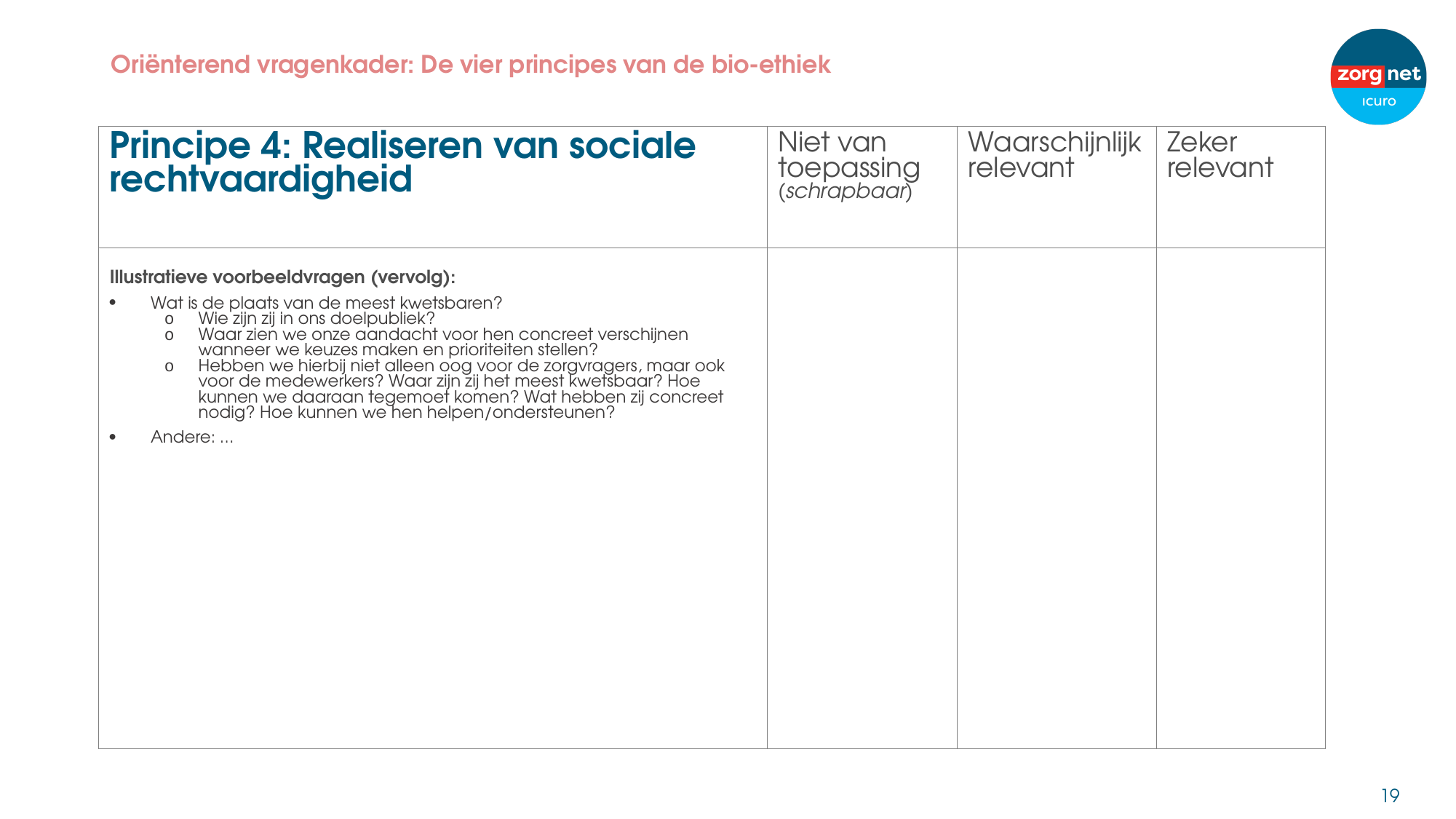

# Oriënterend vragenkader: De vier principes van de bio-ethiek
| Principe 4: Realiseren van sociale rechtvaardigheid | Niet van toepassing (schrapbaar) | Waarschijnlijk relevant | Zeker relevant |
| --- | --- | --- | --- |
| Illustratieve voorbeeldvragen (vervolg): Wat is de plaats van de meest kwetsbaren? Wie zijn zij in ons doelpubliek? Waar zien we onze aandacht voor hen concreet verschijnen wanneer we keuzes maken en prioriteiten stellen? Hebben we hierbij niet alleen oog voor de zorgvragers, maar ook voor de medewerkers? Waar zijn zij het meest kwetsbaar? Hoe kunnen we daaraan tegemoet komen? Wat hebben zij concreet nodig? Hoe kunnen we hen helpen/ondersteunen? Andere: … |  |  |  |
19